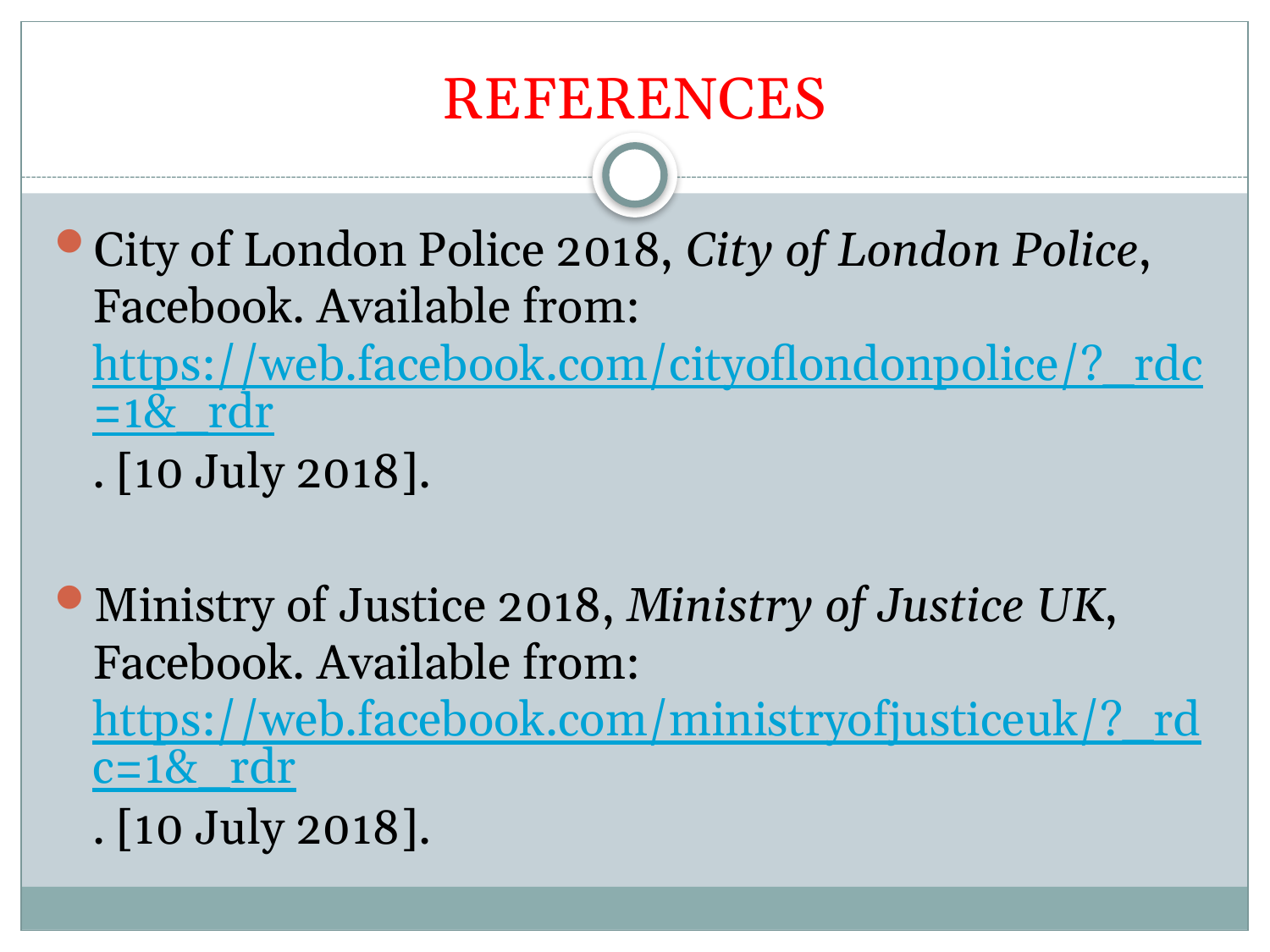

# REFERENCES
City of London Police 2018, City of London Police, Facebook. Available from: https://web.facebook.com/cityoflondonpolice/?_rdc=1&_rdr. [10 July 2018].

Ministry of Justice 2018, Ministry of Justice UK, Facebook. Available from: https://web.facebook.com/ministryofjusticeuk/?_rdc=1&_rdr. [10 July 2018].